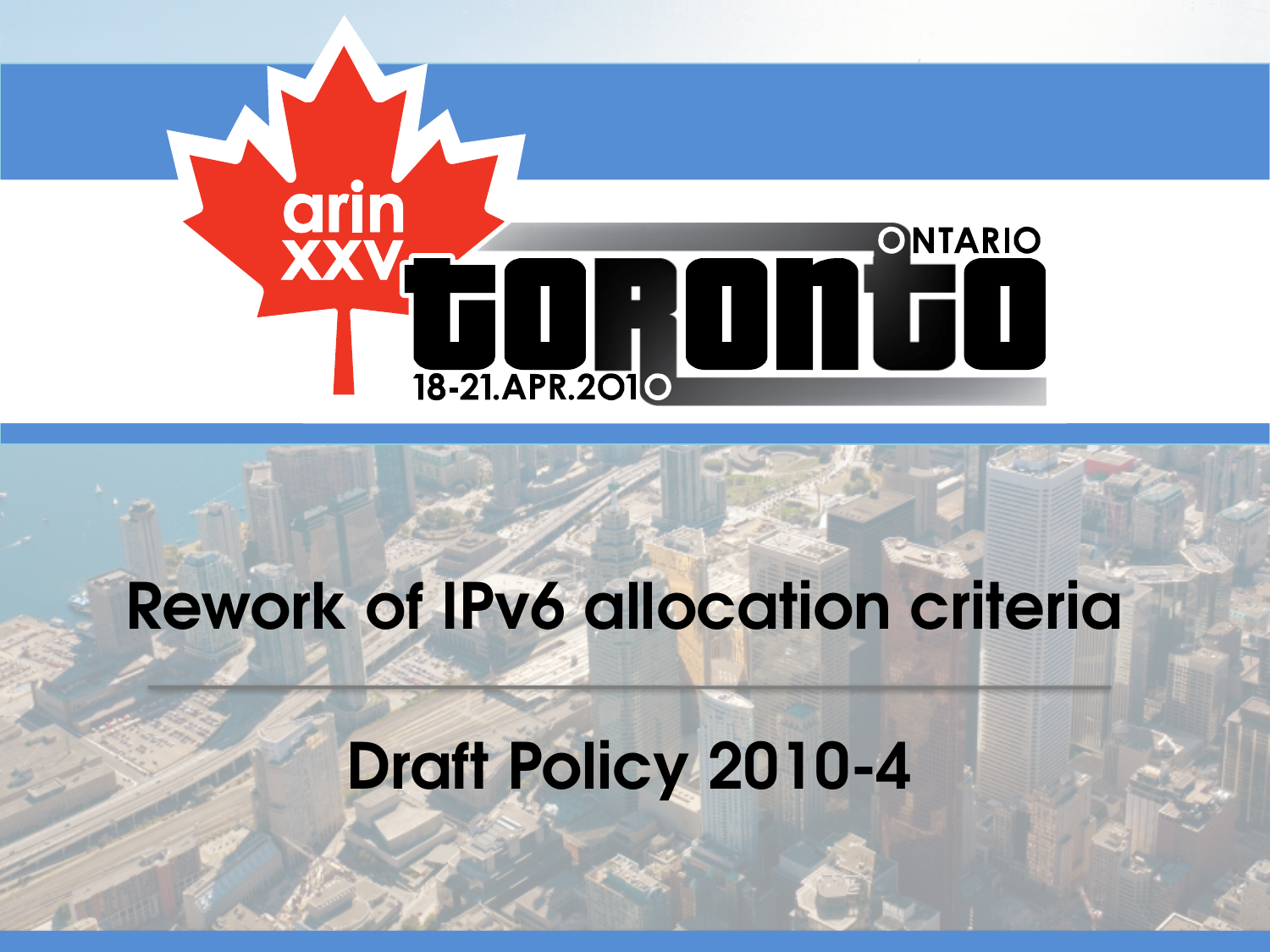

# Rework of IPv6 allocation criteria
Draft Policy 2010-4